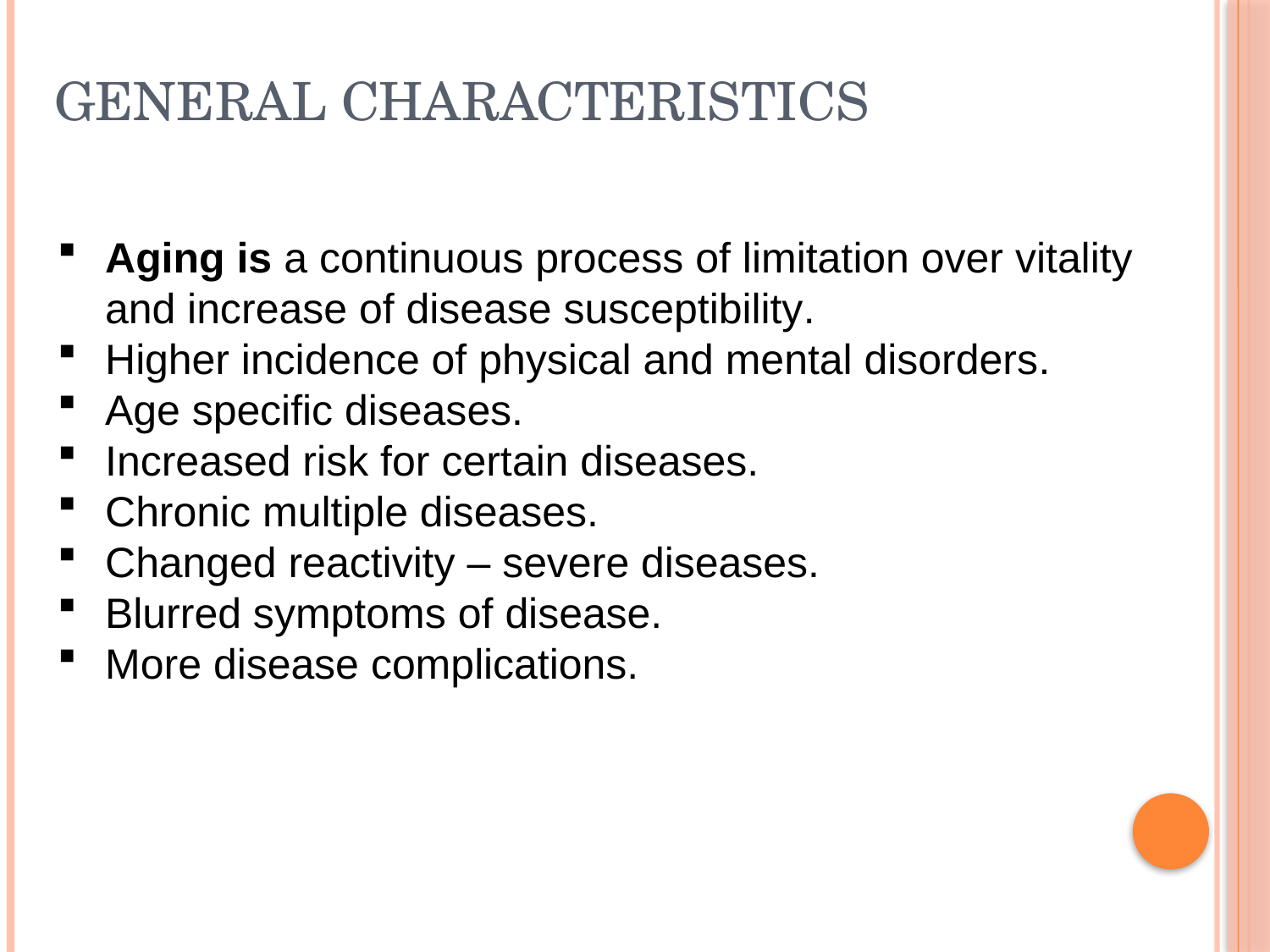

# General characteristics

Aging is a continuous process of limitation over vitality and increase of disease susceptibility.
Higher incidence of physical and mental disorders.
Age specific diseases.
Increased risk for certain diseases.
Chronic multiple diseases.
Changed reactivity – severe diseases.
Blurred symptoms of disease.
More disease complications.